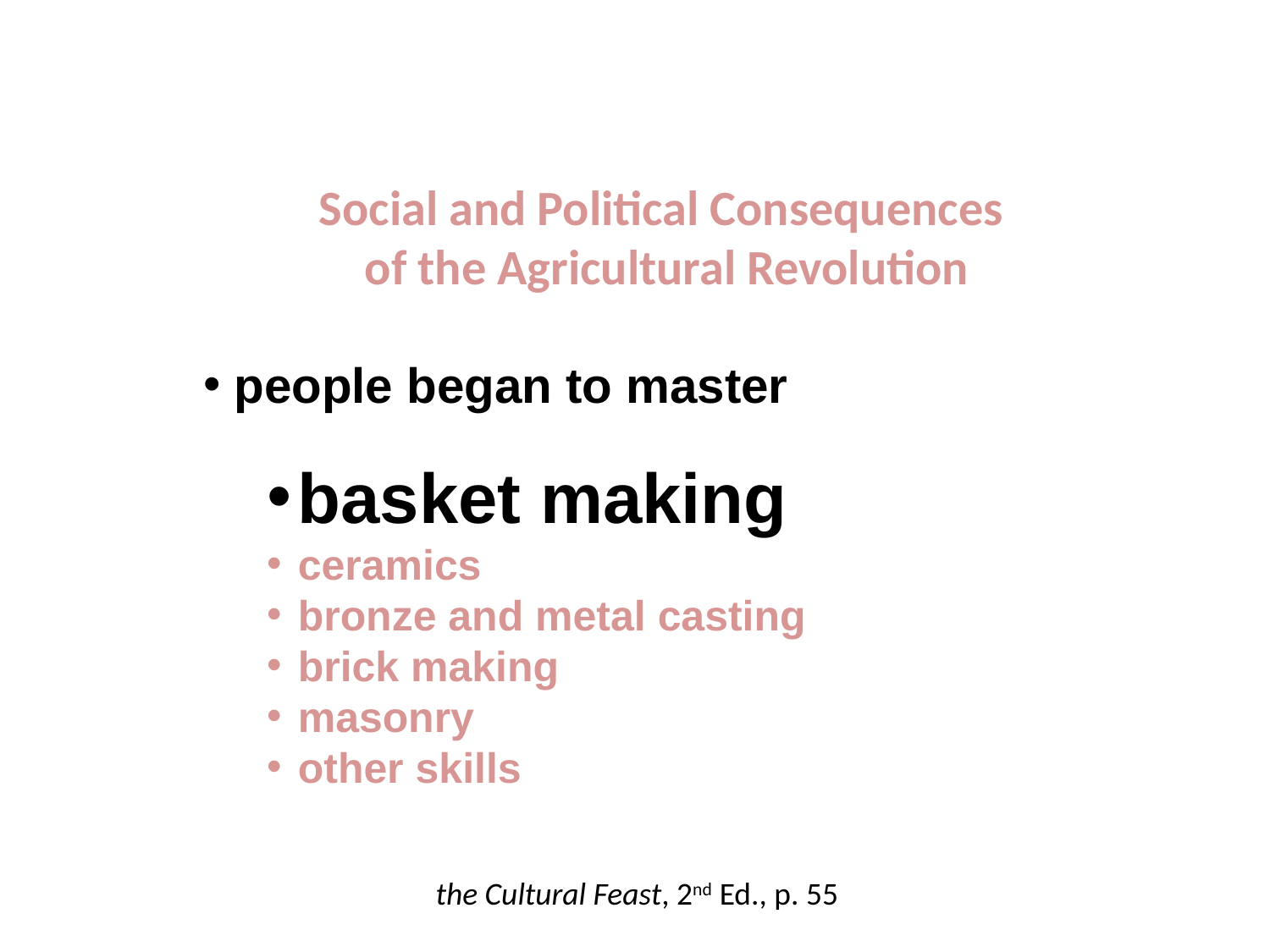

Social and Political Consequences
of the Agricultural Revolution
people began to master

basket making
ceramics
bronze and metal casting
brick making
masonry
other skills
the Cultural Feast, 2nd Ed., p. 55